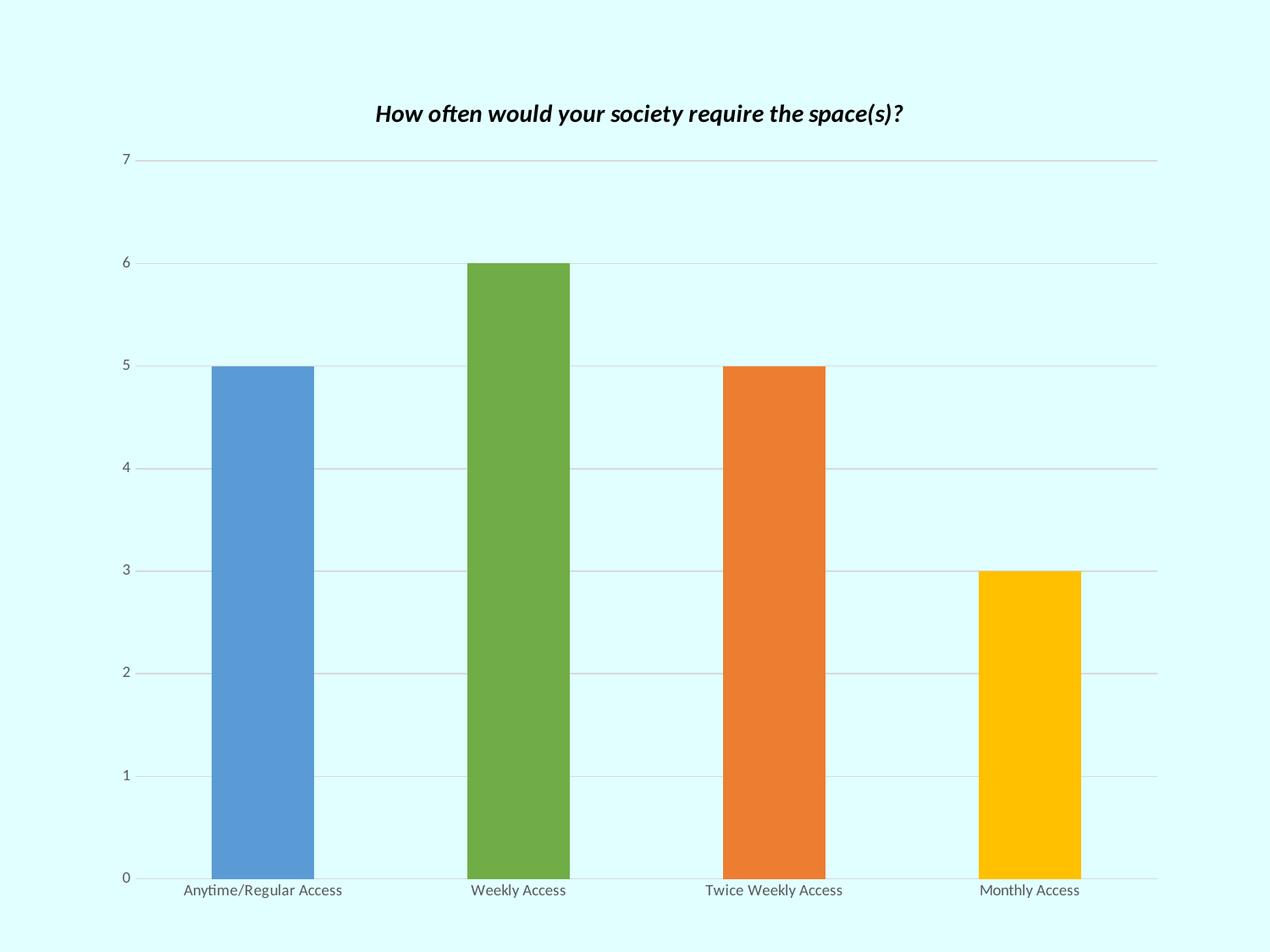

### Chart: How often would your society require the space(s)?

| Category | Column1 |
|---|---|
| Anytime/Regular Access | 5.0 |
| Weekly Access | 6.0 |
| Twice Weekly Access | 5.0 |
| Monthly Access | 3.0 |